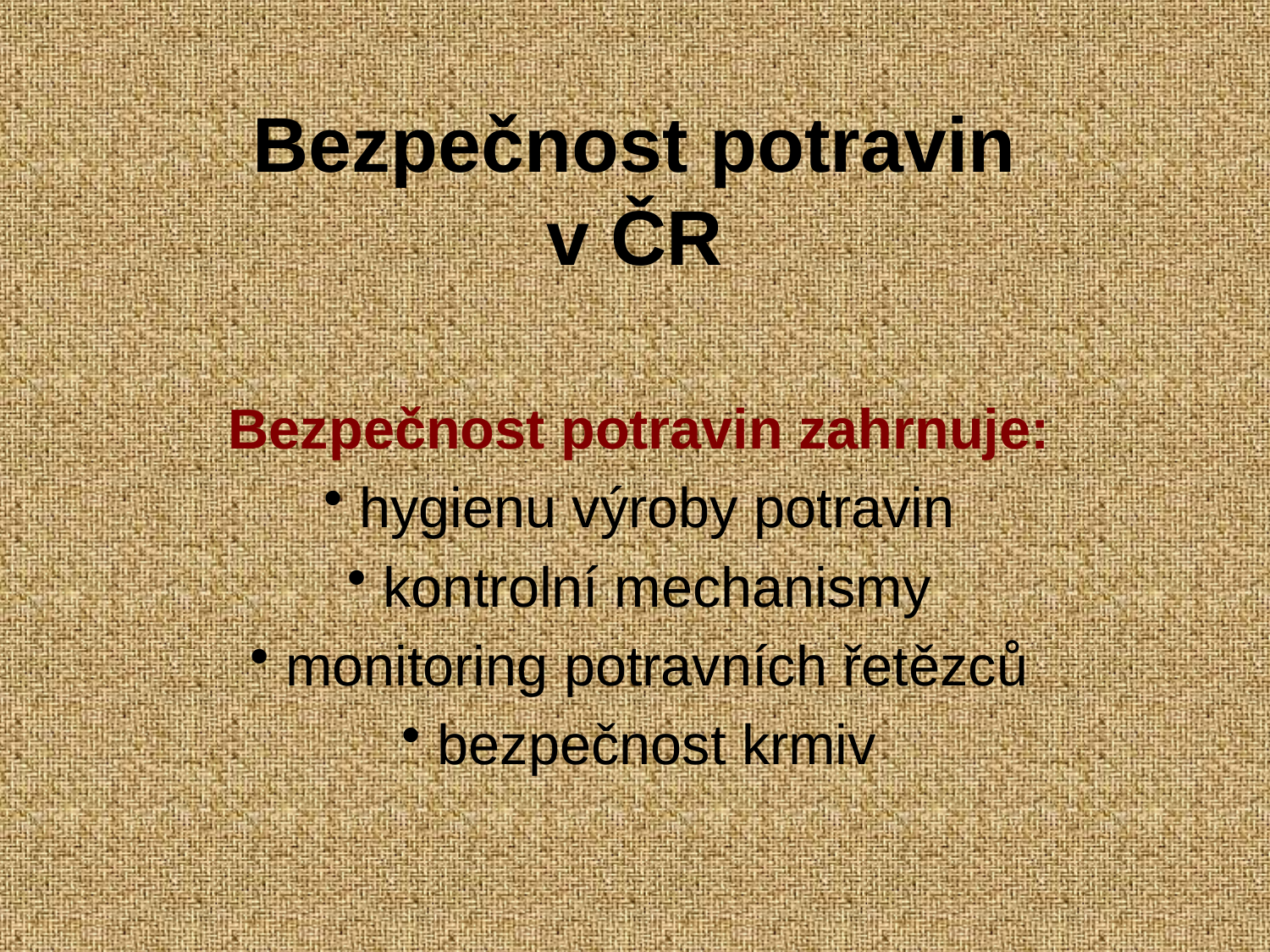

# Bezpečnost potravin v ČR
Bezpečnost potravin zahrnuje:
 hygienu výroby potravin
 kontrolní mechanismy
 monitoring potravních řetězců
 bezpečnost krmiv